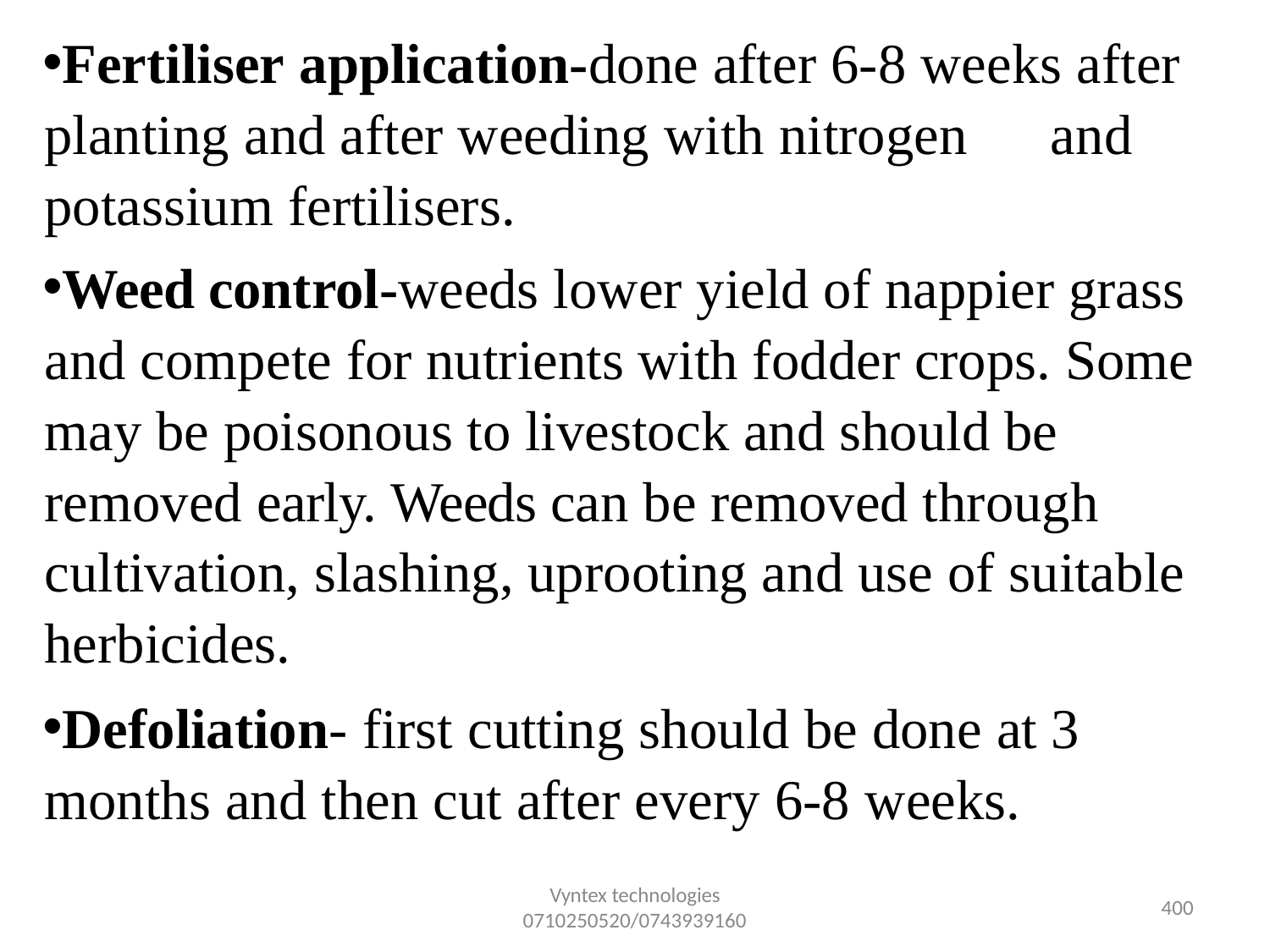

Fertiliser application-done after 6-8 weeks after  planting and after weeding with nitrogen	and  potassium fertilisers.
Weed control-weeds lower yield of nappier grass  and compete for nutrients with fodder crops. Some  may be poisonous to livestock and should be  removed early. Weeds can be removed through  cultivation, slashing, uprooting and use of suitable  herbicides.
Defoliation- first cutting should be done at 3  months and then cut after every 6-8 weeks.
Vyntex technologies
0710250520/0743939160
400